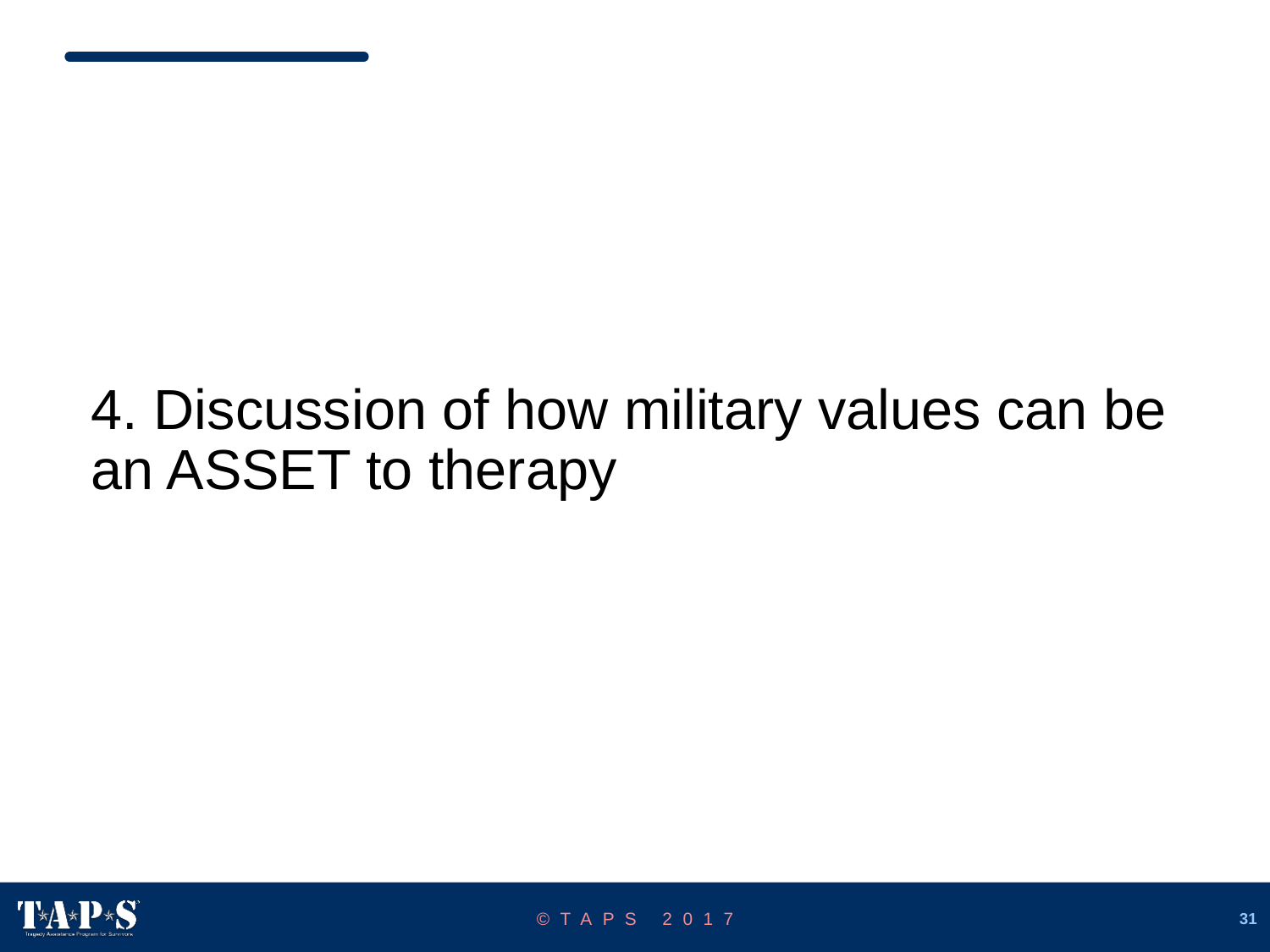

4. Discussion of how military values can be an ASSET to therapy
©TAPS 2017
31